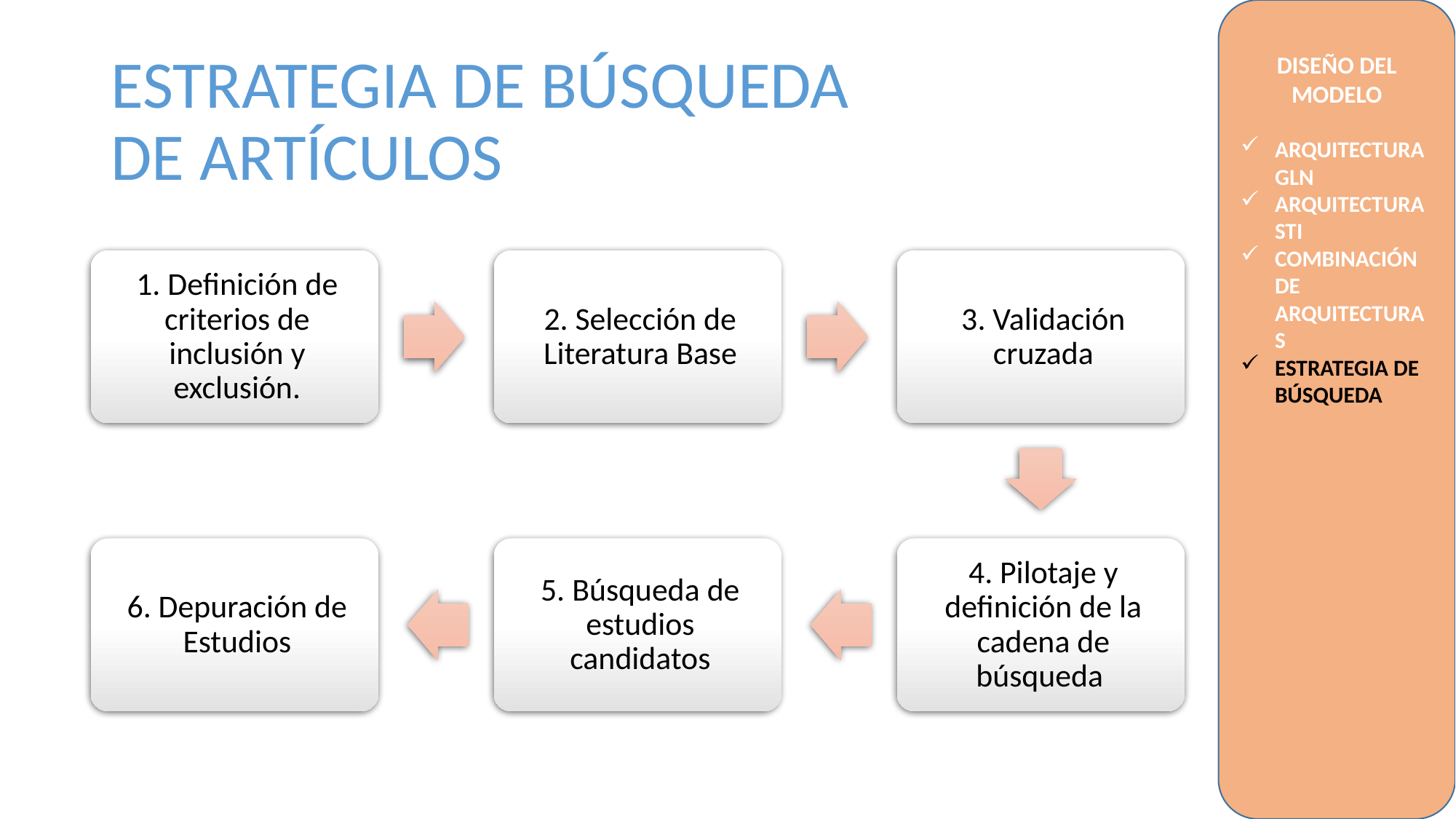

DISEÑO DEL MODELO

ARQUITECTURA GLN
ARQUITECTURA STI
COMBINACIÓN DE ARQUITECTURAS
ESTRATEGIA DE BÚSQUEDA
# ESTRATEGIA DE BÚSQUEDA DE ARTÍCULOS
1. Definición de criterios de inclusión y exclusión.

2. Selección de Literatura Base

3. Validación cruzada

4. Pilotaje y definición de la cadena de búsqueda

5. Búsqueda de estudios candidatos

6. Depuración de Estudios